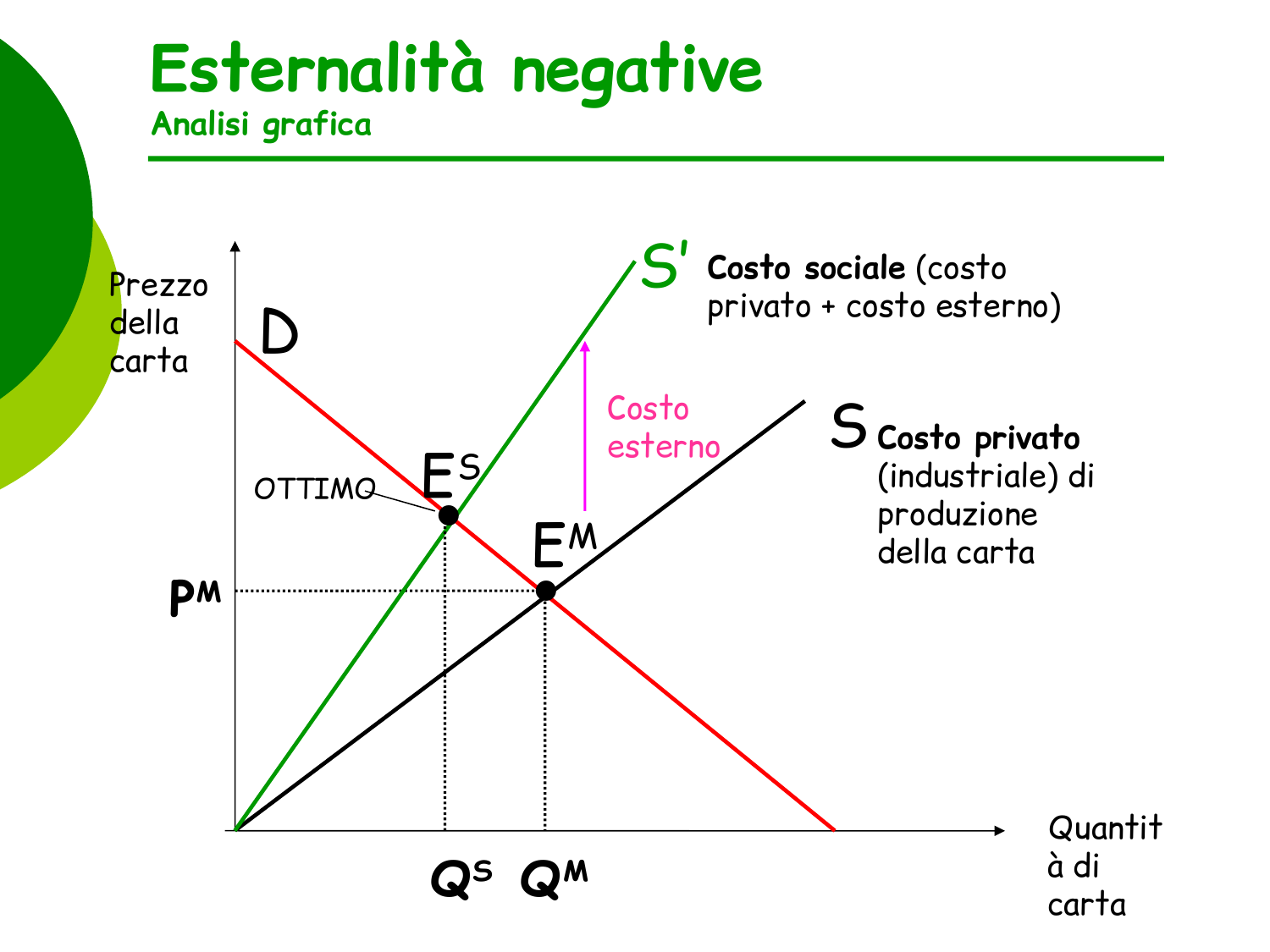

Esternalità negative
Analisi grafica
S’

Costo sociale (costo privato + costo esterno)
Prezzo della carta

D

Costo esterno
S

Costo privato (industriale) di produzione della carta
ES
OTTIMO
•

EM

•
PM

Quantità di carta

QS
QM
24